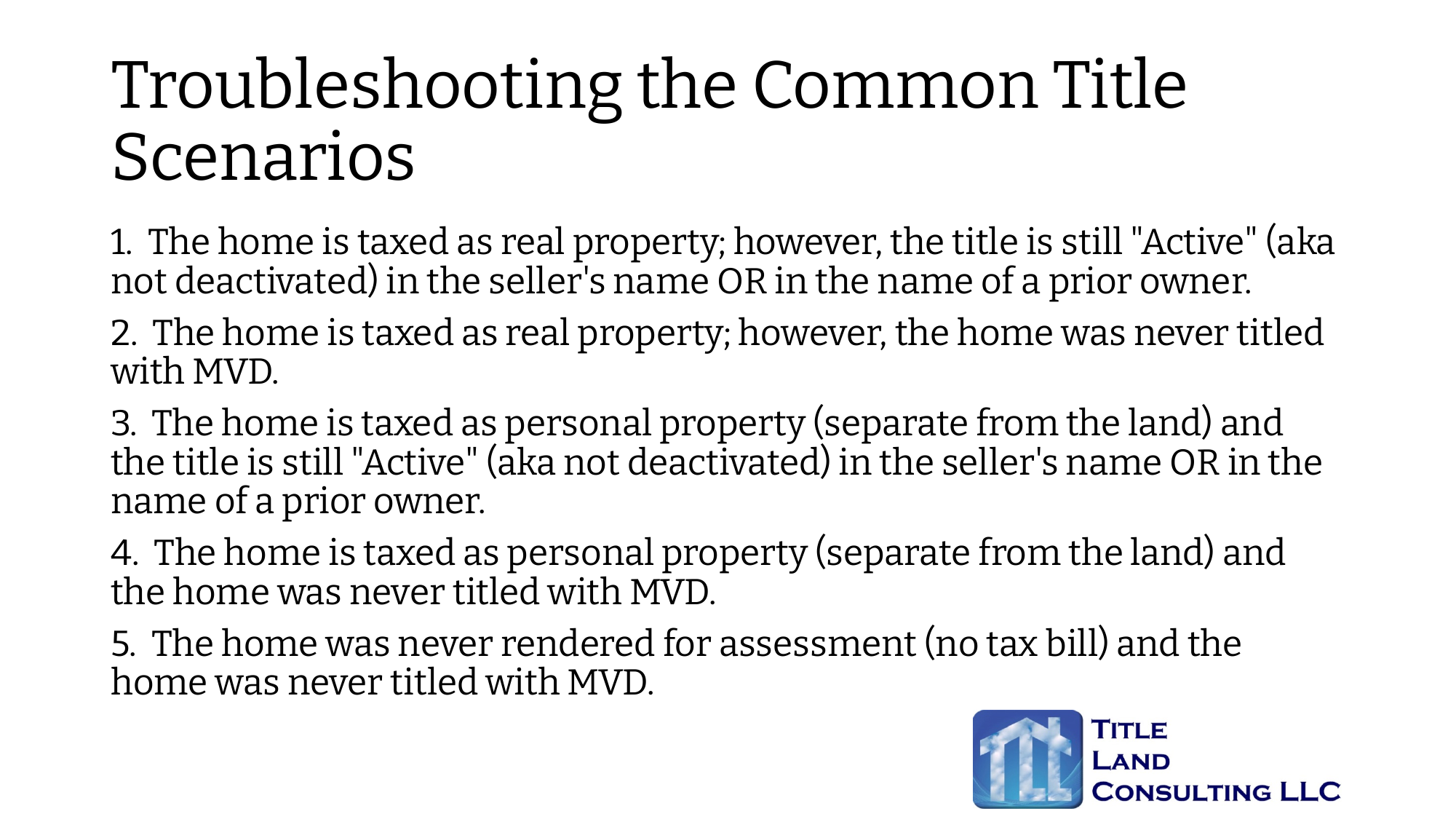

# Troubleshooting the Common Title Scenarios
1.  The home is taxed as real property; however, the title is still "Active" (aka not deactivated) in the seller's name OR in the name of a prior owner.
2.  The home is taxed as real property; however, the home was never titled with MVD.
3.  The home is taxed as personal property (separate from the land) and  the title is still "Active" (aka not deactivated) in the seller's name OR in the name of a prior owner.
4.  The home is taxed as personal property (separate from the land) and  the home was never titled with MVD.
5.  The home was never rendered for assessment (no tax bill) and the home was never titled with MVD.